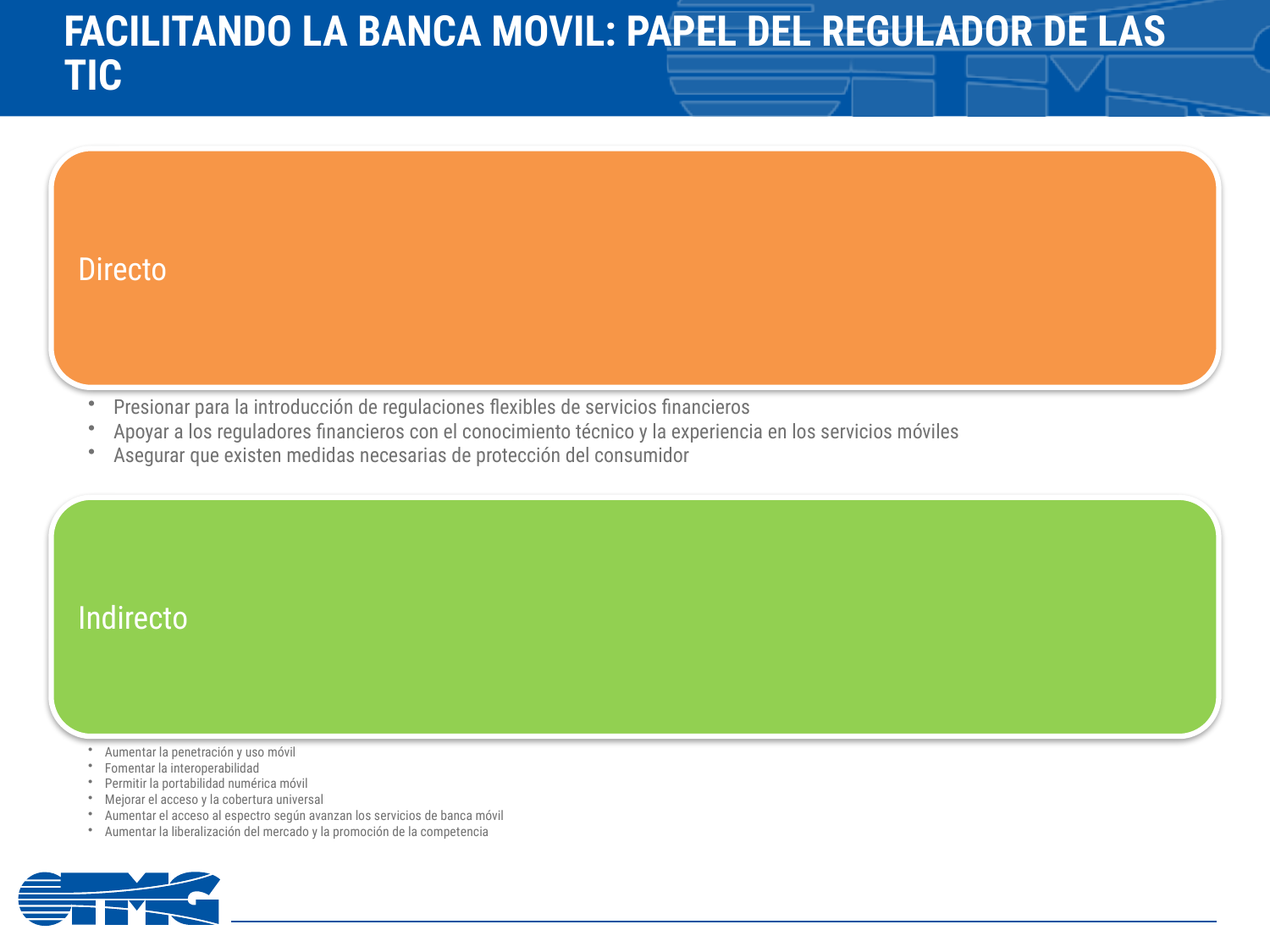

# Facilitando la banca movil: Papel del regulador de las TIC
Directo
Presionar para la introducción de regulaciones flexibles de servicios financieros
Apoyar a los reguladores financieros con el conocimiento técnico y la experiencia en los servicios móviles
Asegurar que existen medidas necesarias de protección del consumidor
Indirecto
Aumentar la penetración y uso móvil
Fomentar la interoperabilidad
Permitir la portabilidad numérica móvil
Mejorar el acceso y la cobertura universal
Aumentar el acceso al espectro según avanzan los servicios de banca móvil
Aumentar la liberalización del mercado y la promoción de la competencia